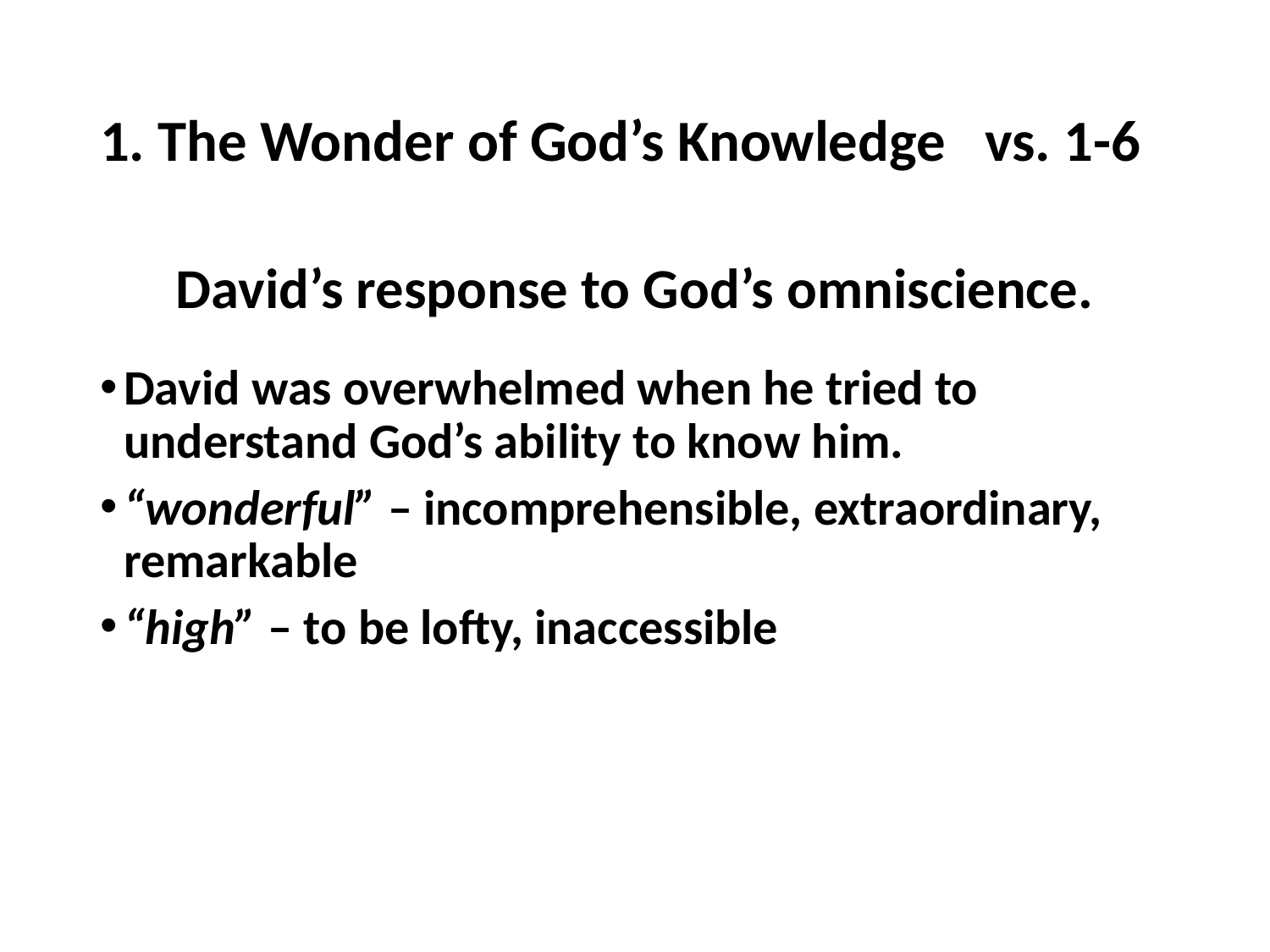

# 1. The Wonder of God’s Knowledge   vs. 1-6
David’s response to God’s omniscience.

David was overwhelmed when he tried to understand God’s ability to know him.
“wonderful” – incomprehensible, extraordinary, remarkable
“high” – to be lofty, inaccessible